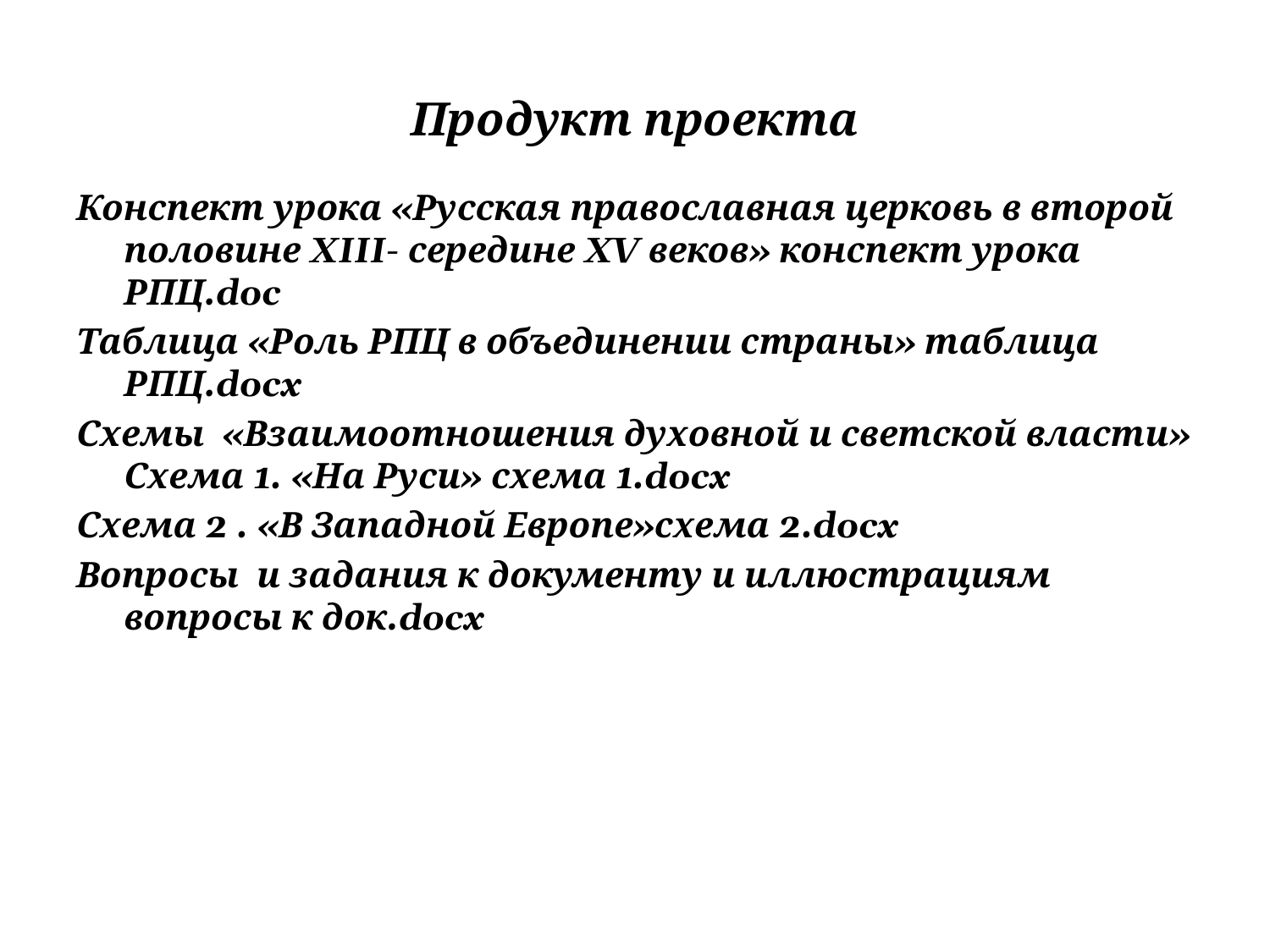

# Продукт проекта
Конспект урока «Русская православная церковь в второй половине XIII- середине XV веков» конспект урока РПЦ.doc
Таблица «Роль РПЦ в объединении страны» таблица РПЦ.docx
Схемы  «Взаимоотношения духовной и светской власти» Схема 1. «На Руси» схема 1.docx
Схема 2 . «В Западной Европе»схема 2.docx
Вопросы  и задания к документу и иллюстрациям вопросы к док.docx